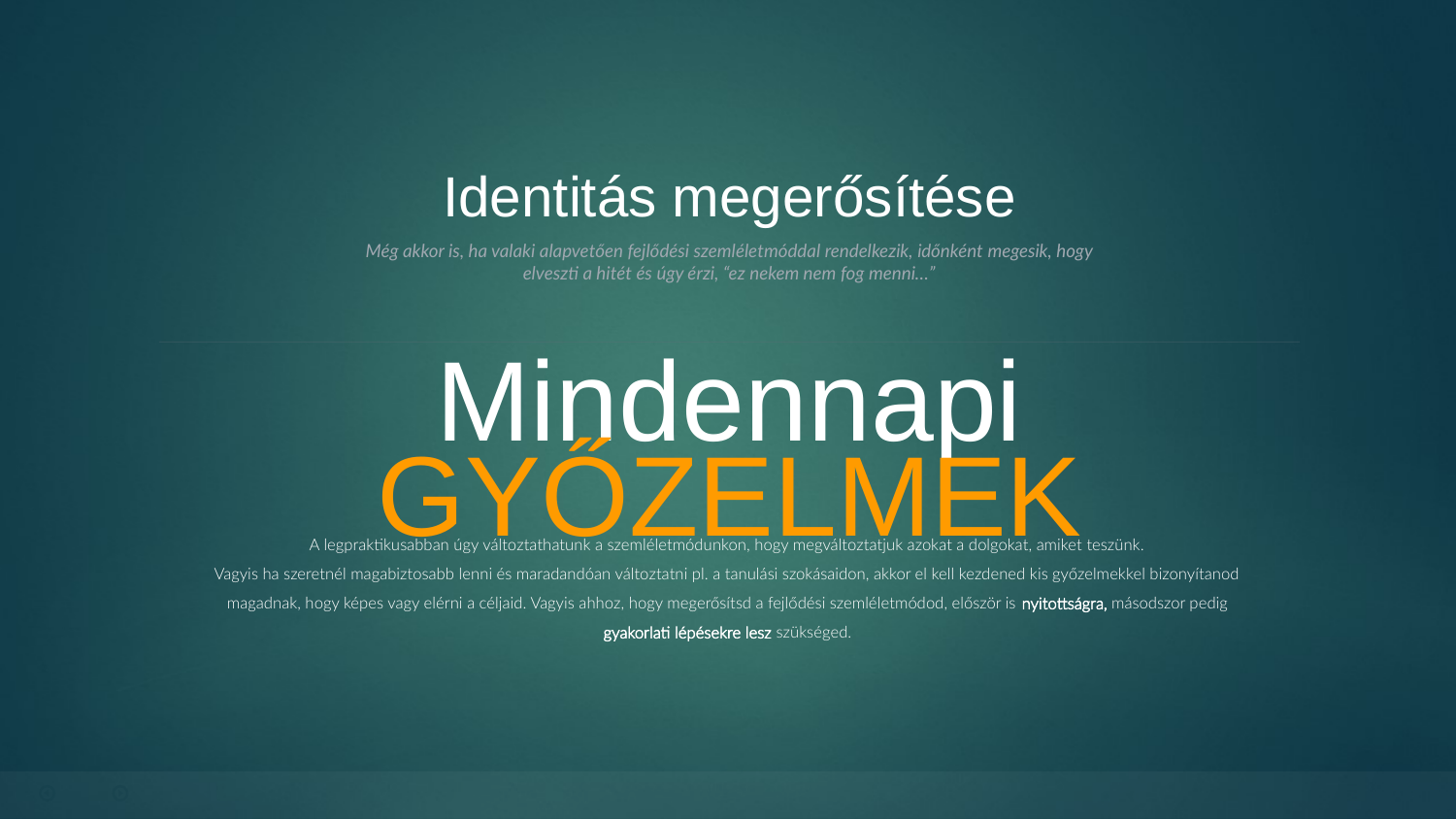

Identitás megerősítése
Még akkor is, ha valaki alapvetően fejlődési szemléletmóddal rendelkezik, időnként megesik, hogy elveszti a hitét és úgy érzi, “ez nekem nem fog menni…”

Mindennapi GYŐZELMEK
A legpraktikusabban úgy változtathatunk a szemléletmódunkon, hogy megváltoztatjuk azokat a dolgokat, amiket teszünk.
Vagyis ha szeretnél magabiztosabb lenni és maradandóan változtatni pl. a tanulási szokásaidon, akkor el kell kezdened kis győzelmekkel bizonyítanod magadnak, hogy képes vagy elérni a céljaid. Vagyis ahhoz, hogy megerősítsd a fejlődési szemléletmódod, először is nyitottságra, másodszor pedig gyakorlati lépésekre lesz szükséged.